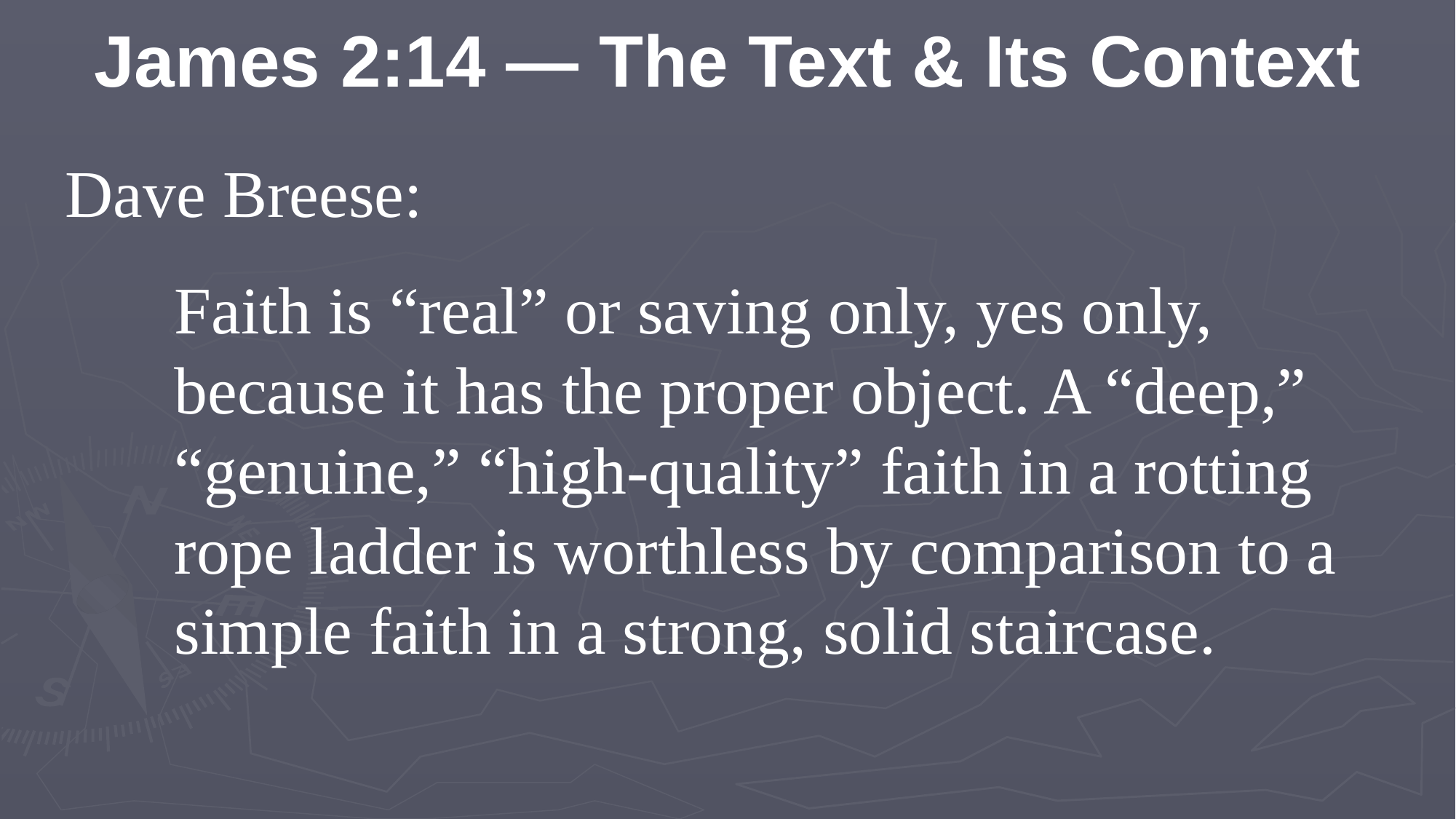

James 2:14 — The Text & Its Context
Dave Breese:
Faith is “real” or saving only, yes only, because it has the proper object. A “deep,” “genuine,” “high-quality” faith in a rotting rope ladder is worthless by comparison to a simple faith in a strong, solid staircase.